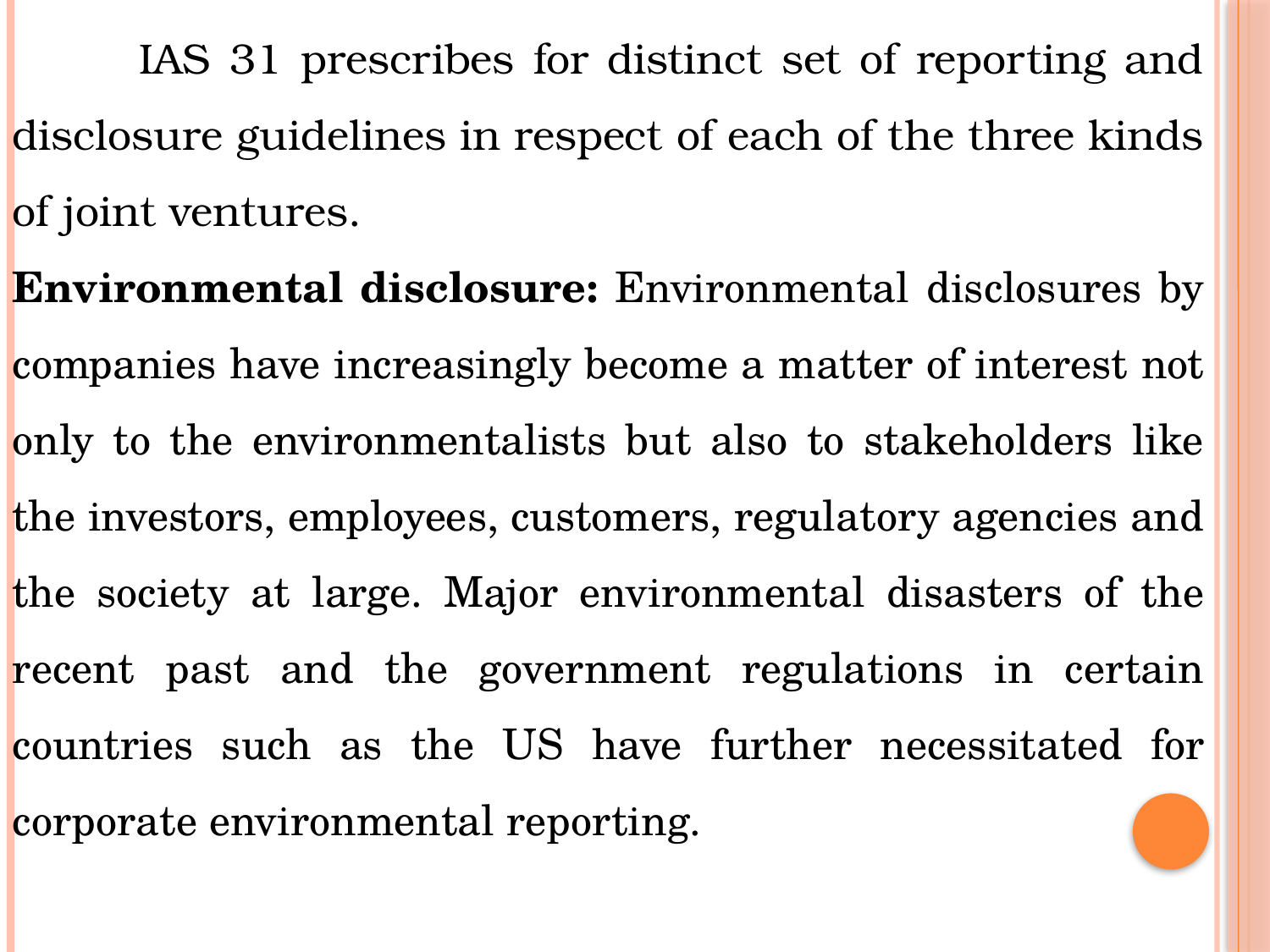

IAS 31 prescribes for distinct set of reporting and disclosure guidelines in respect of each of the three kinds of joint ventures.
Environmental disclosure: Environmental disclosures by companies have increasingly become a matter of interest not only to the environmentalists but also to stakeholders like the investors, employees, customers, regulatory agencies and the society at large. Major environmental disasters of the recent past and the government regulations in certain countries such as the US have further necessitated for corporate environmental reporting.